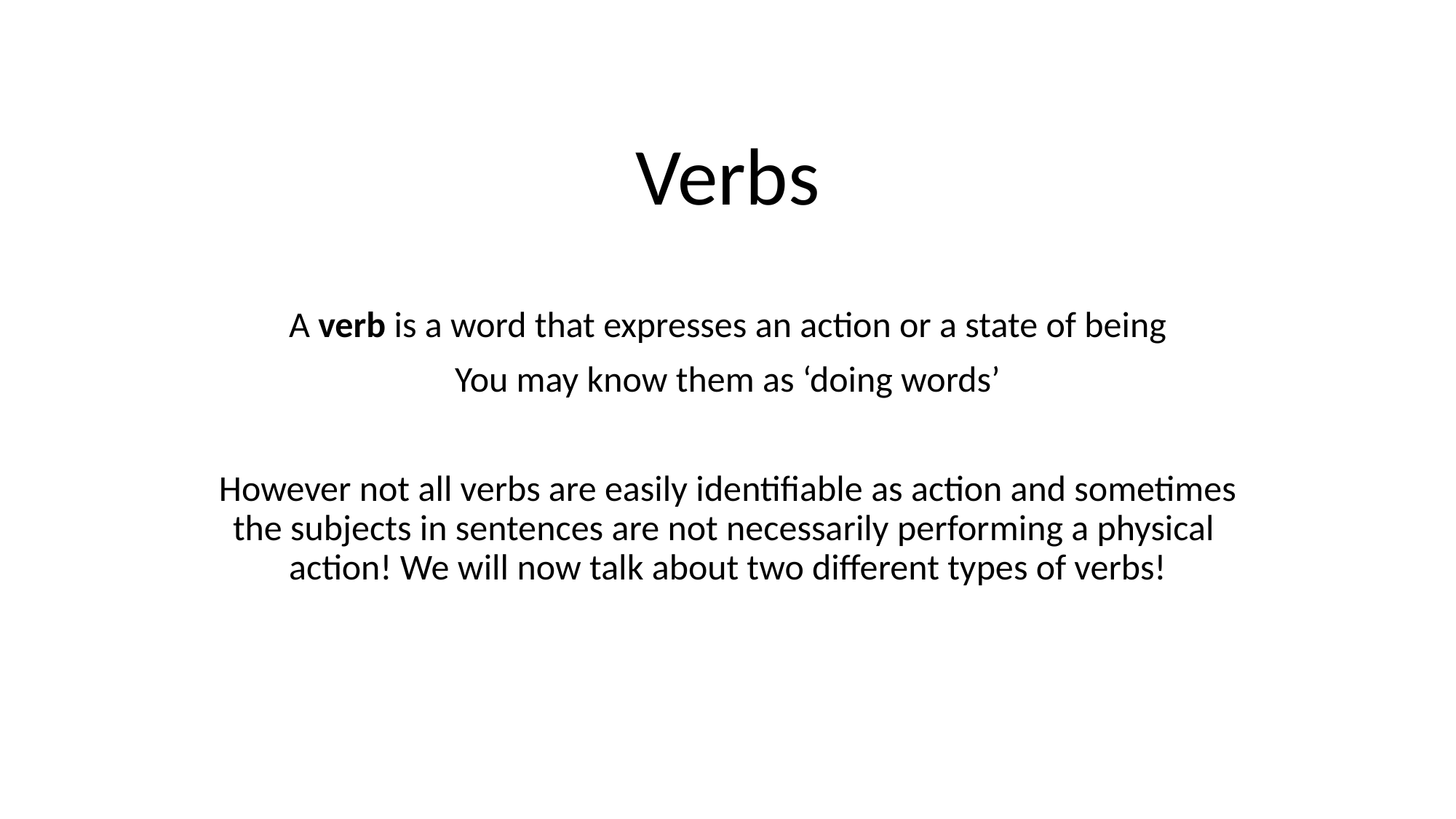

# Verbs

A verb is a word that expresses an action or a state of being
You may know them as ‘doing words’

However not all verbs are easily identifiable as action and sometimes the subjects in sentences are not necessarily performing a physical  action! We will now talk about two different types of verbs!